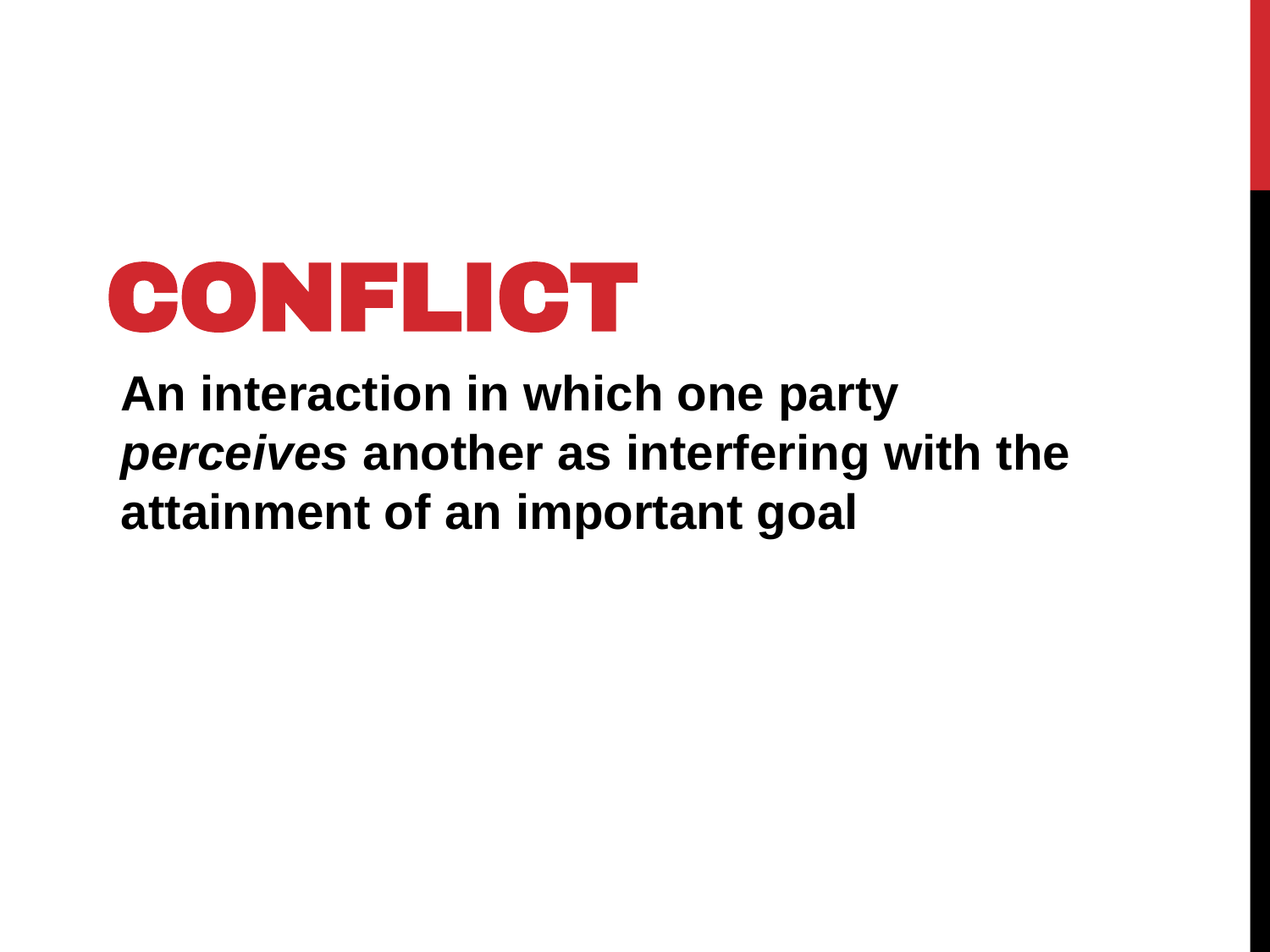

# Conflict
An interaction in which one party perceives another as interfering with the attainment of an important goal